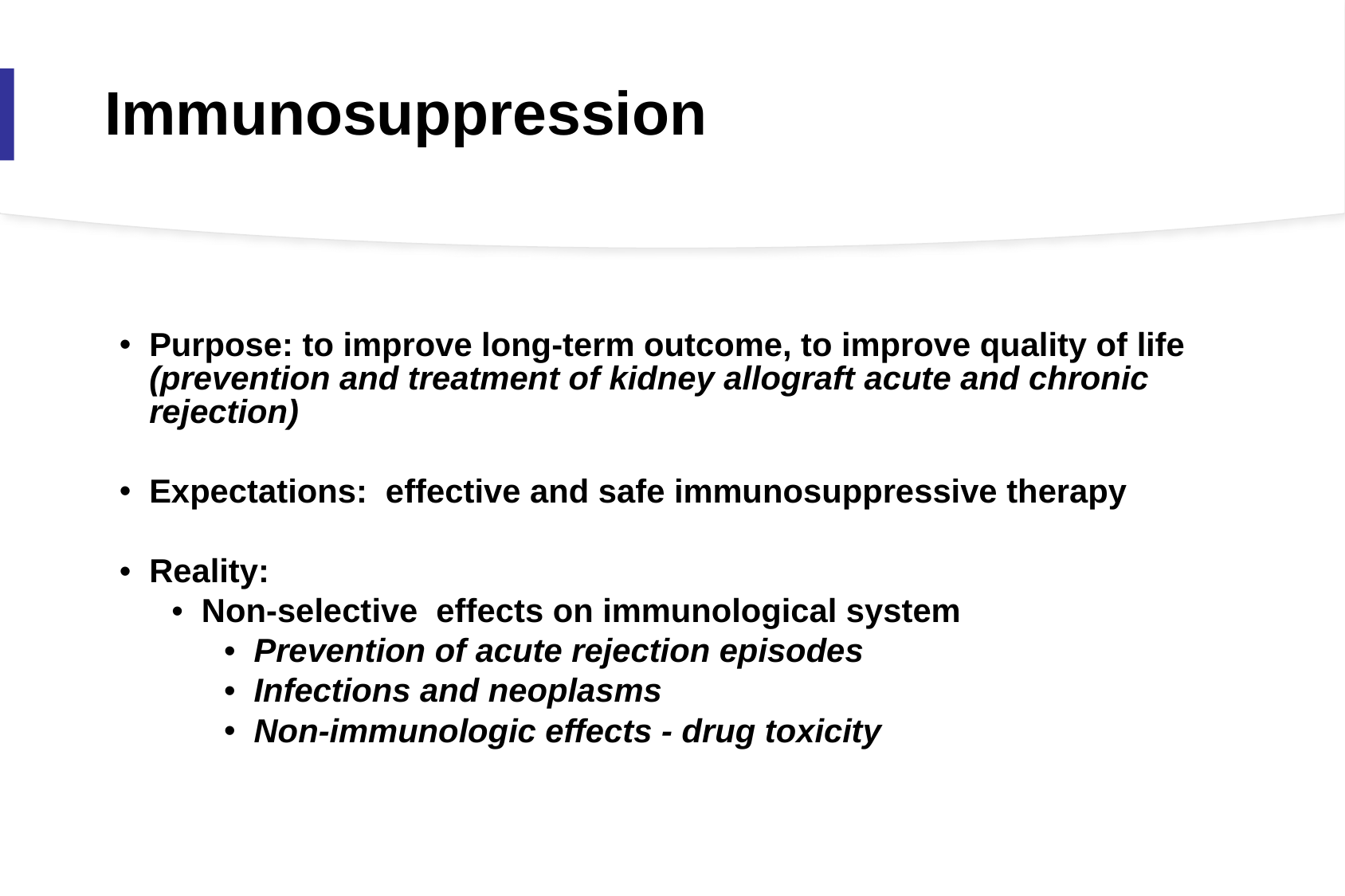

Immunosuppression

Purpose: to improve long-term outcome, to improve quality of life (prevention and treatment of kidney allograft acute and chronic rejection)

Expectations:  effective and safe immunosuppressive therapy

Reality:
Non-selective  effects on immunological system
Prevention of acute rejection episodes
Infections and neoplasms
Non-immunologic effects - drug toxicity